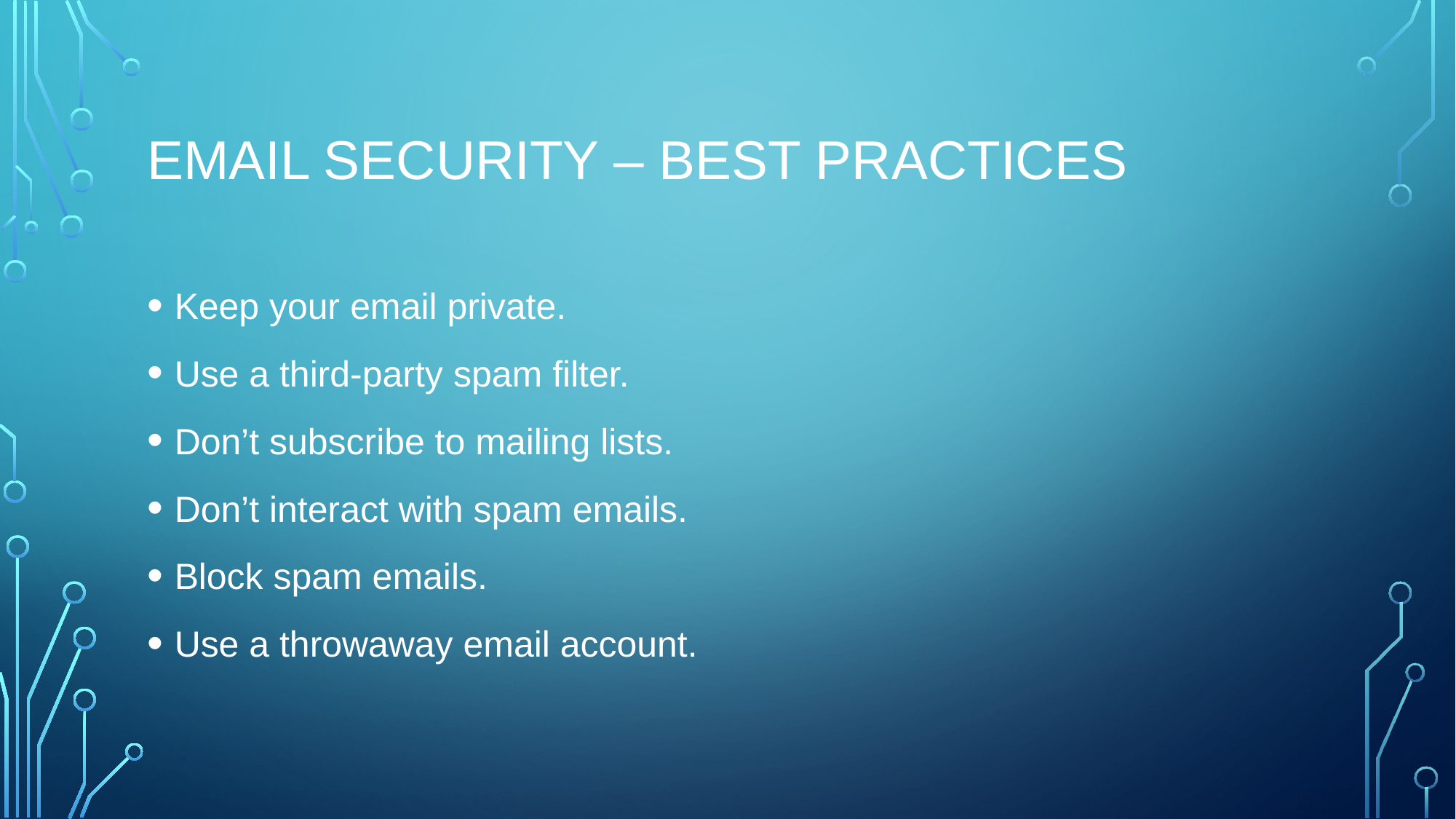

# Email security – best practices
Keep your email private.
Use a third-party spam filter.
Don’t subscribe to mailing lists.
Don’t interact with spam emails.
Block spam emails.
Use a throwaway email account.